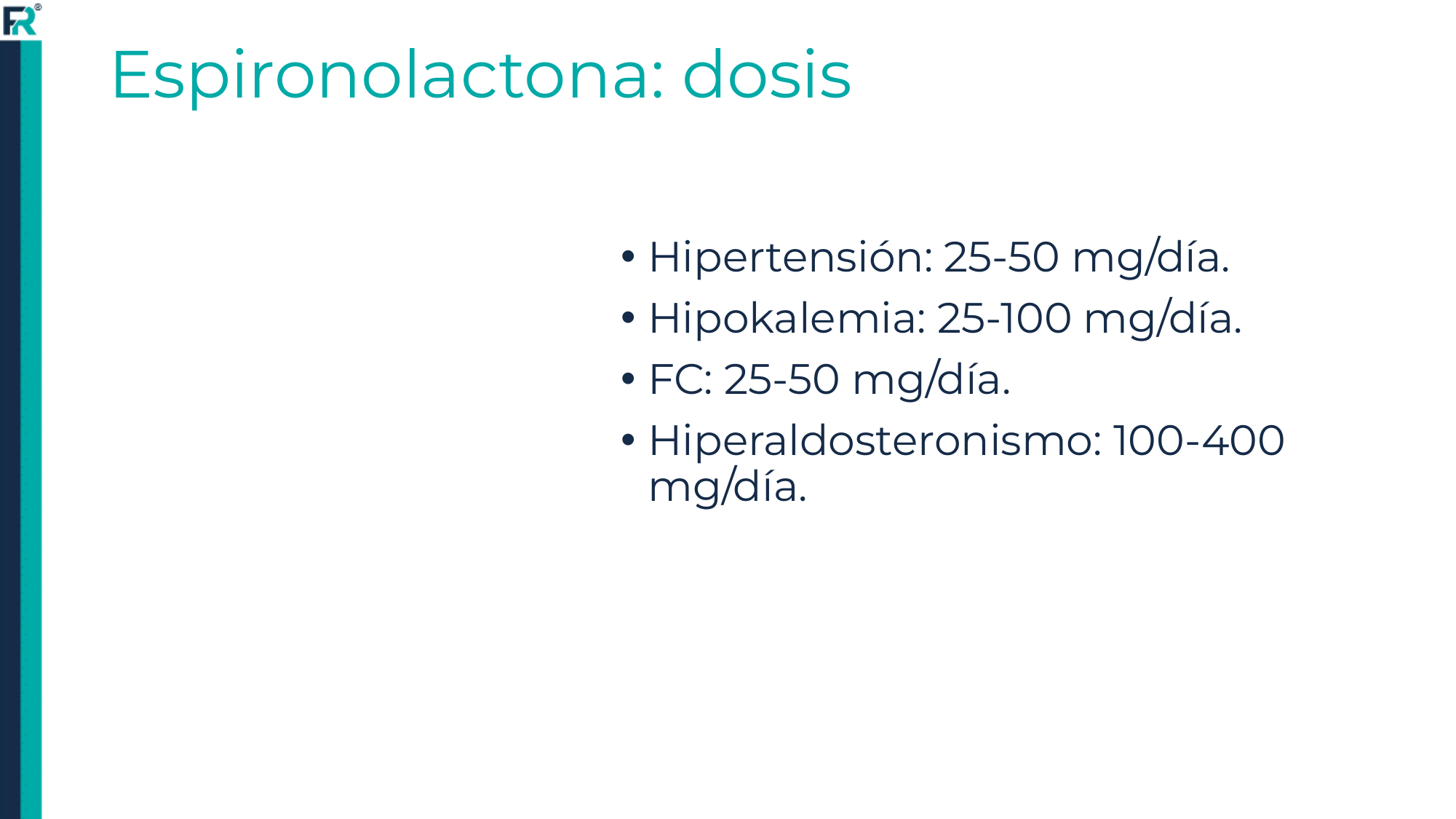

# Espironolactona: dosis
Hipertensión: 25-50 mg/día.
Hipokalemia: 25-100 mg/día.
FC: 25-50 mg/día.
Hiperaldosteronismo: 100-400 mg/día.